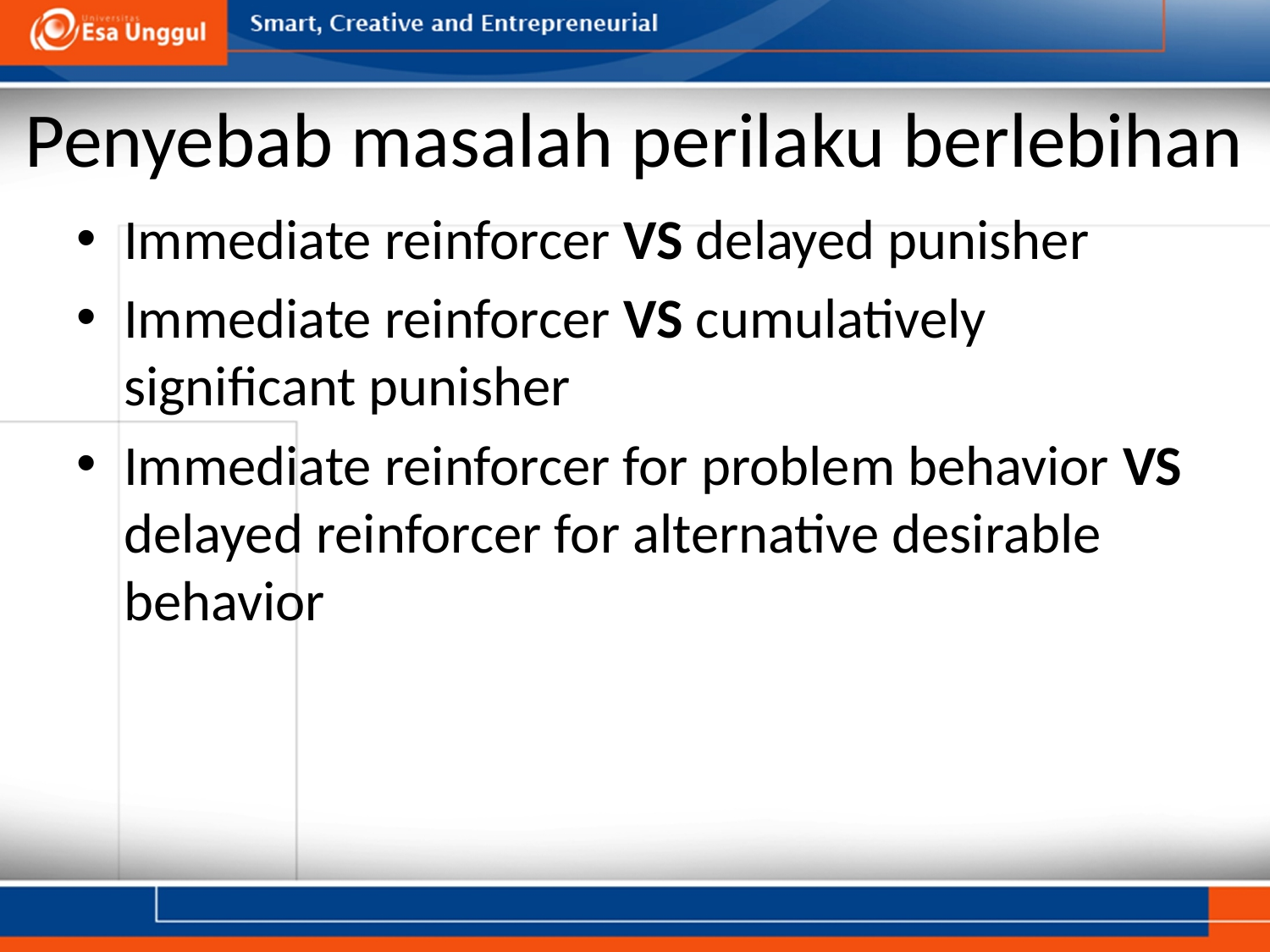

# Penyebab masalah perilaku berlebihan
Immediate reinforcer VS delayed punisher
Immediate reinforcer VS cumulatively significant punisher
Immediate reinforcer for problem behavior VS delayed reinforcer for alternative desirable behavior